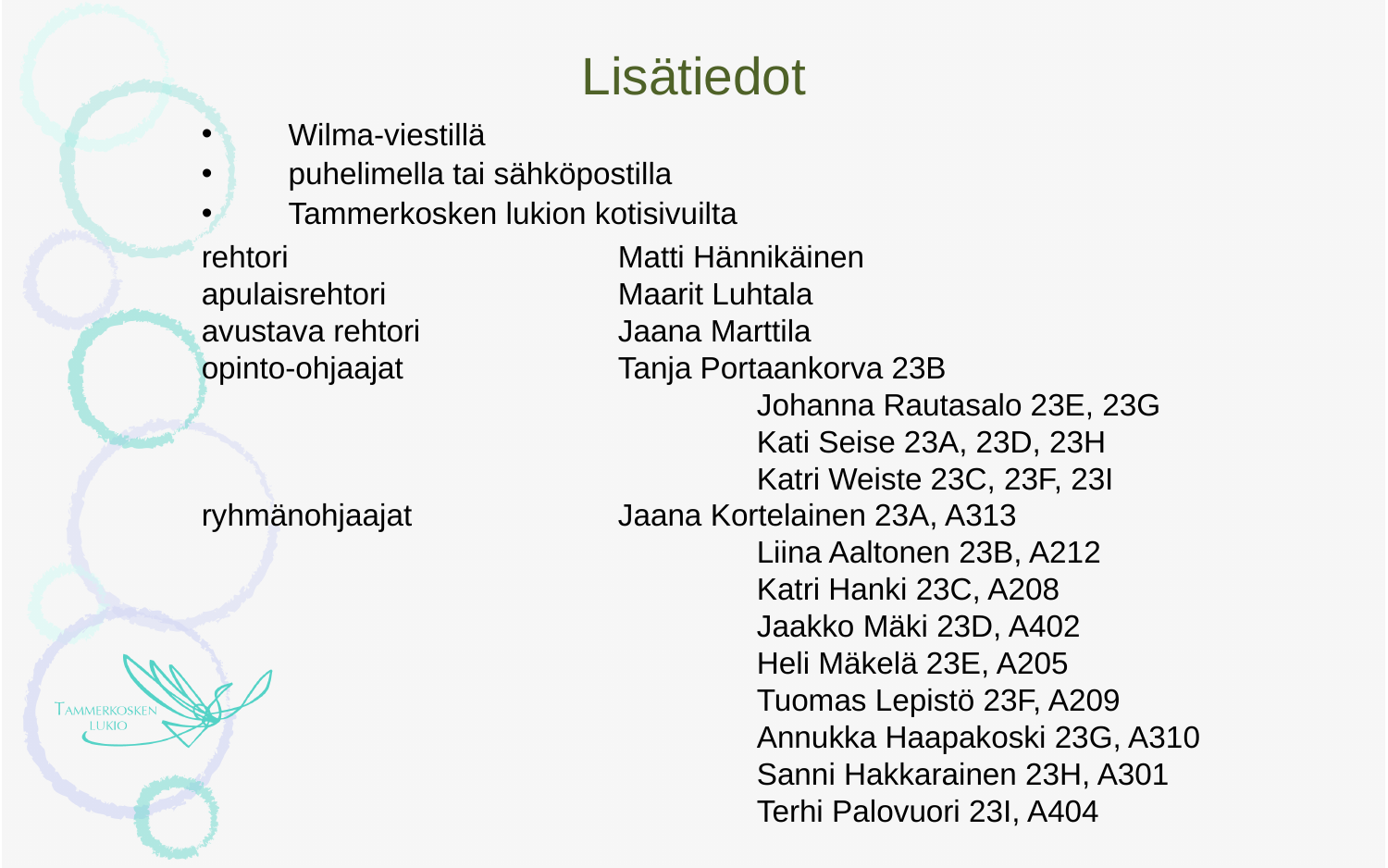

# Lisätiedot
Wilma-viestillä
puhelimella tai sähköpostilla
Tammerkosken lukion kotisivuilta
rehtori 			Matti Hännikäinen
apulaisrehtori 		Maarit Luhtala
avustava rehtori		Jaana Marttila
opinto-ohjaajat		Tanja Portaankorva 23B
			     	Johanna Rautasalo 23E, 23G
			     	Kati Seise 23A, 23D, 23H
				Katri Weiste 23C, 23F, 23I
ryhmänohjaajat 		Jaana Kortelainen 23A, A313
				Liina Aaltonen 23B, A212
				Katri Hanki 23C, A208
				Jaakko Mäki 23D, A402
				Heli Mäkelä 23E, A205
				Tuomas Lepistö 23F, A209
				Annukka Haapakoski 23G, A310
				Sanni Hakkarainen 23H, A301
				Terhi Palovuori 23I, A404